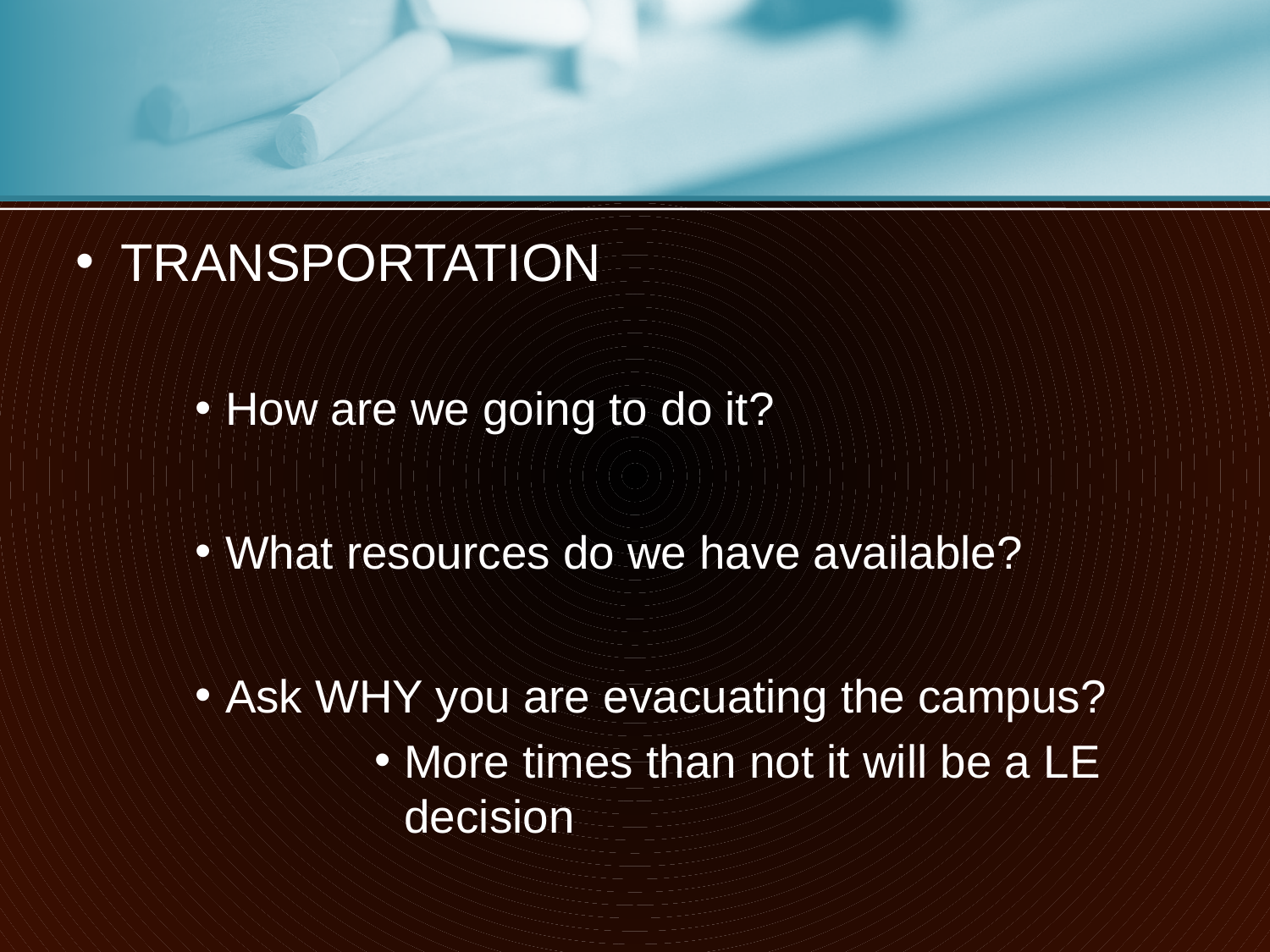

#
TRANSPORTATION

How are we going to do it?

What resources do we have available?

Ask WHY you are evacuating the campus?
More times than not it will be a LE decision